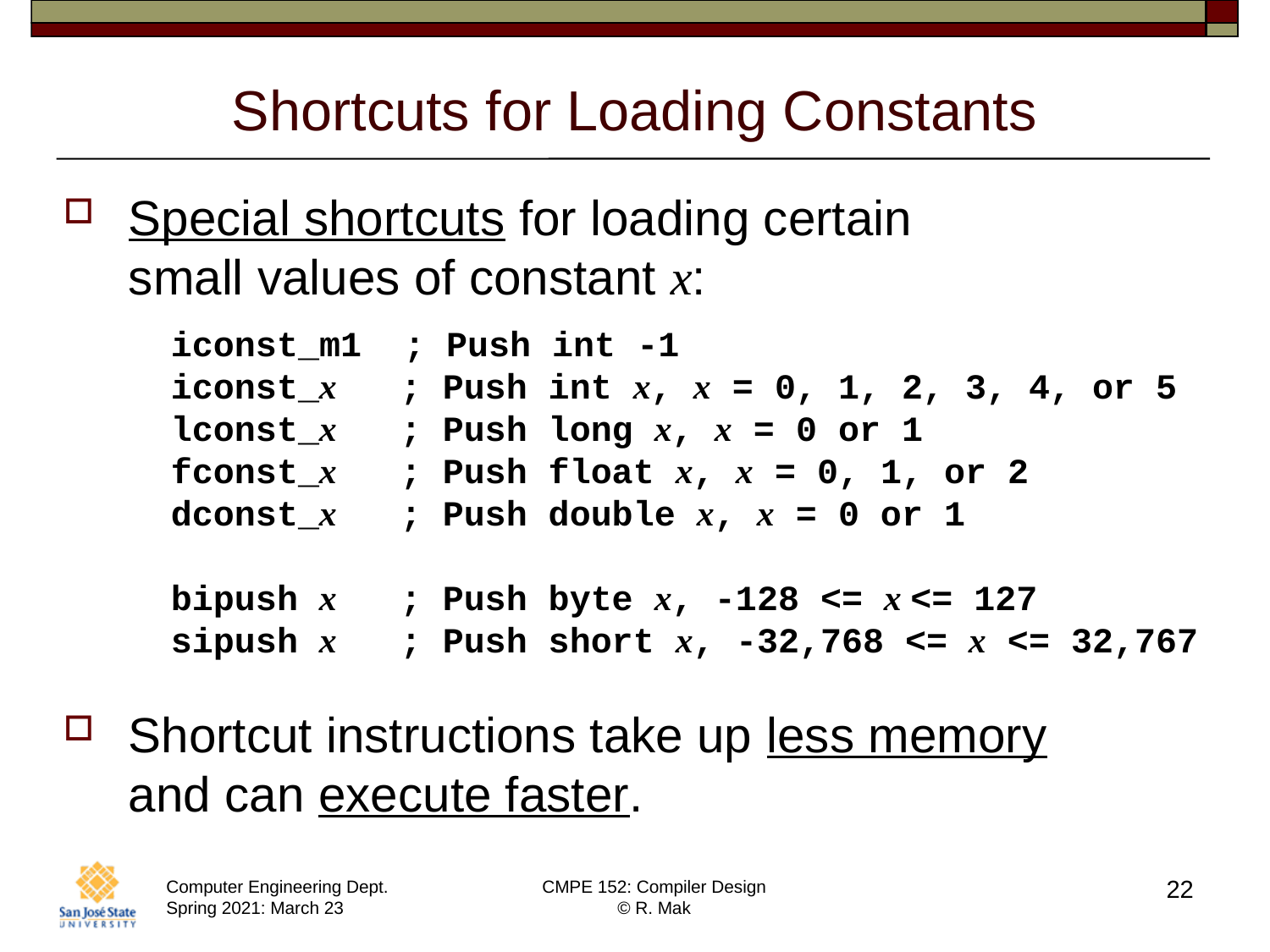

# Shortcuts for Loading Constants
Special shortcuts for loading certain
small values of constant x:
  iconst_m1  ; Push int -1
  iconst_x   ; Push int x, x = 0, 1, 2, 3, 4, or 5
  lconst_x   ; Push long x, x = 0 or 1
  fconst_x   ; Push float x, x = 0, 1, or 2
  dconst_x   ; Push double x, x = 0 or 1
  bipush x   ; Push byte x, -128 <= x <= 127
  sipush x   ; Push short x, -32,768 <= x <= 32,767

Shortcut instructions take up less memory
and can execute faster.
22